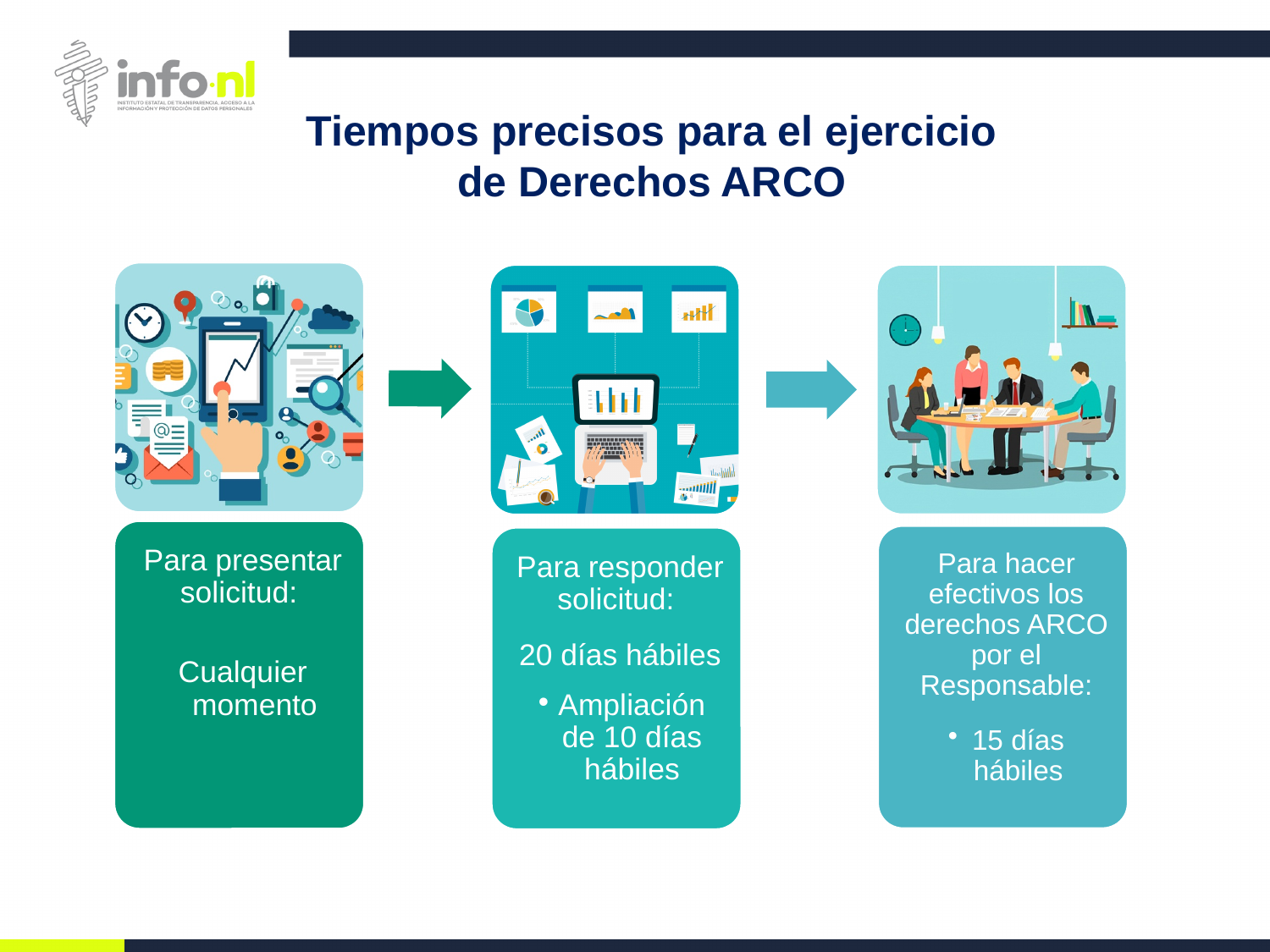

Tiempos precisos para el ejercicio de Derechos ARCO
Para presentar solicitud:

Cualquier momento

Para responder solicitud:

20 días hábiles

Ampliación de 10 días hábiles

Para hacer efectivos los derechos ARCO por el Responsable:

15 días hábiles